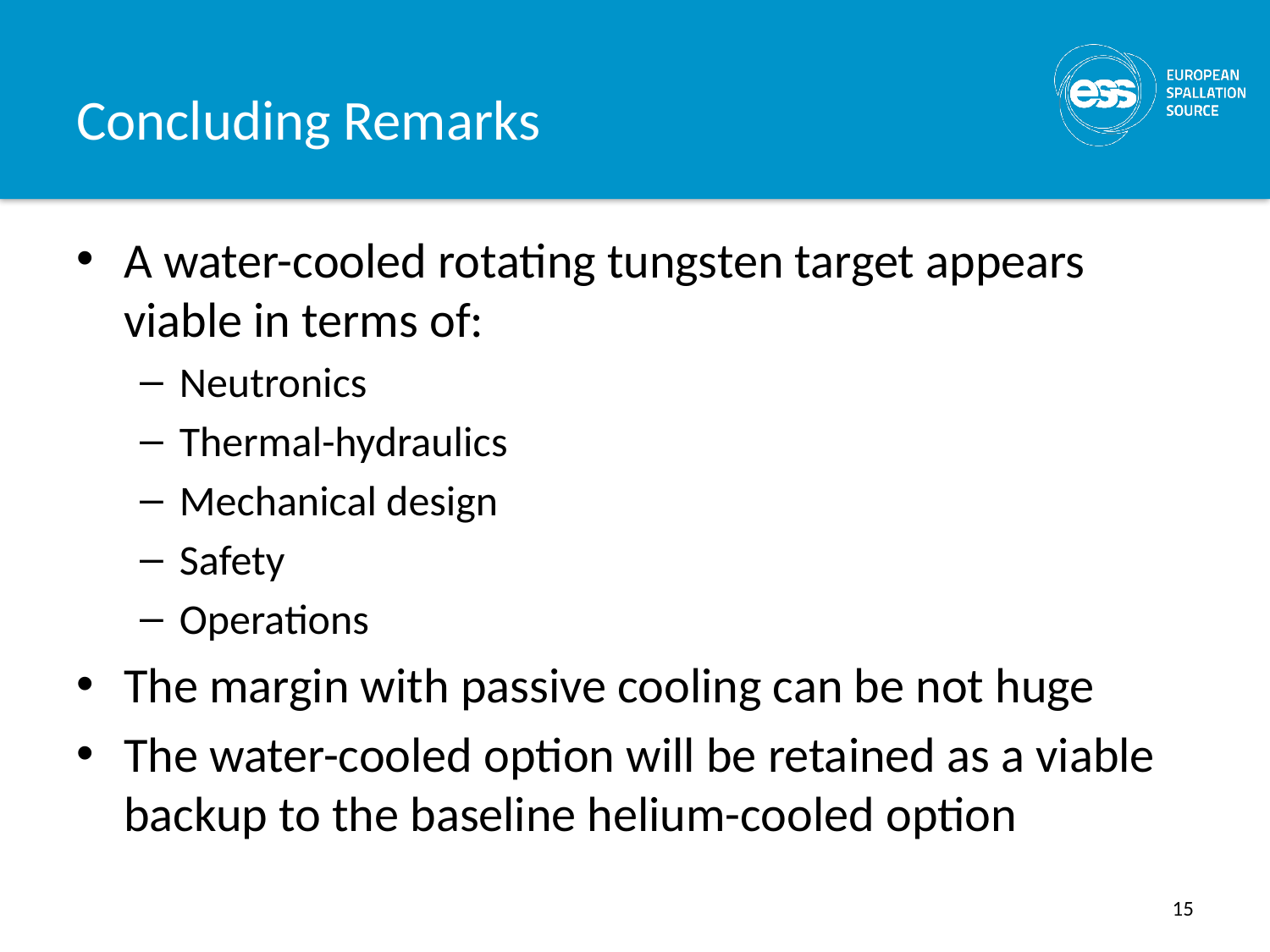

# Concluding Remarks
A water-cooled rotating tungsten target appears viable in terms of:
Neutronics
Thermal-hydraulics
Mechanical design
Safety
Operations
The margin with passive cooling can be not huge
The water-cooled option will be retained as a viable backup to the baseline helium-cooled option
15